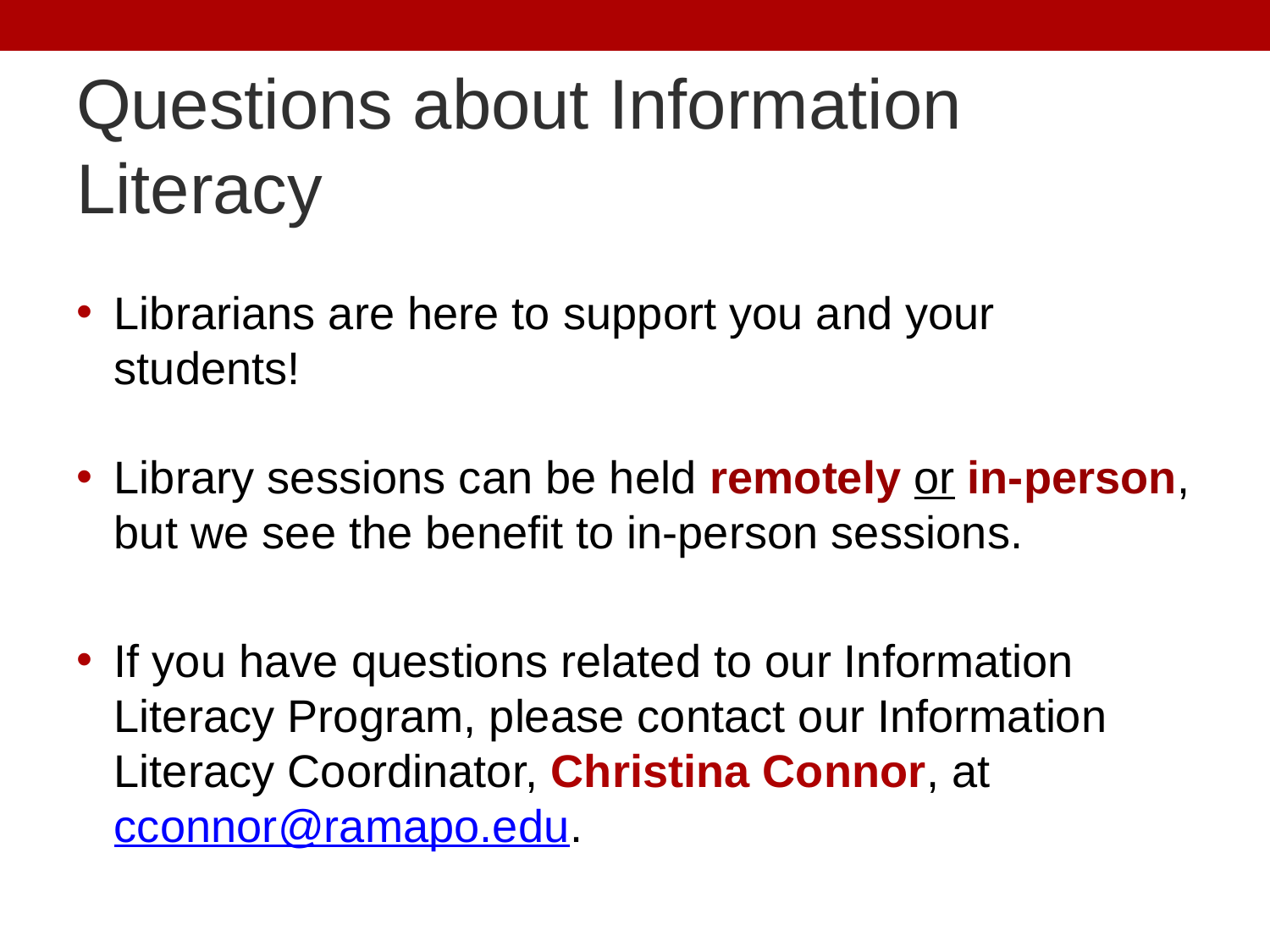

# Questions about Information Literacy

Librarians are here to support you and your students!

Library sessions can be held remotely or in-person, but we see the benefit to in-person sessions.

If you have questions related to our Information Literacy Program, please contact our Information Literacy Coordinator, Christina Connor, at cconnor@ramapo.edu.